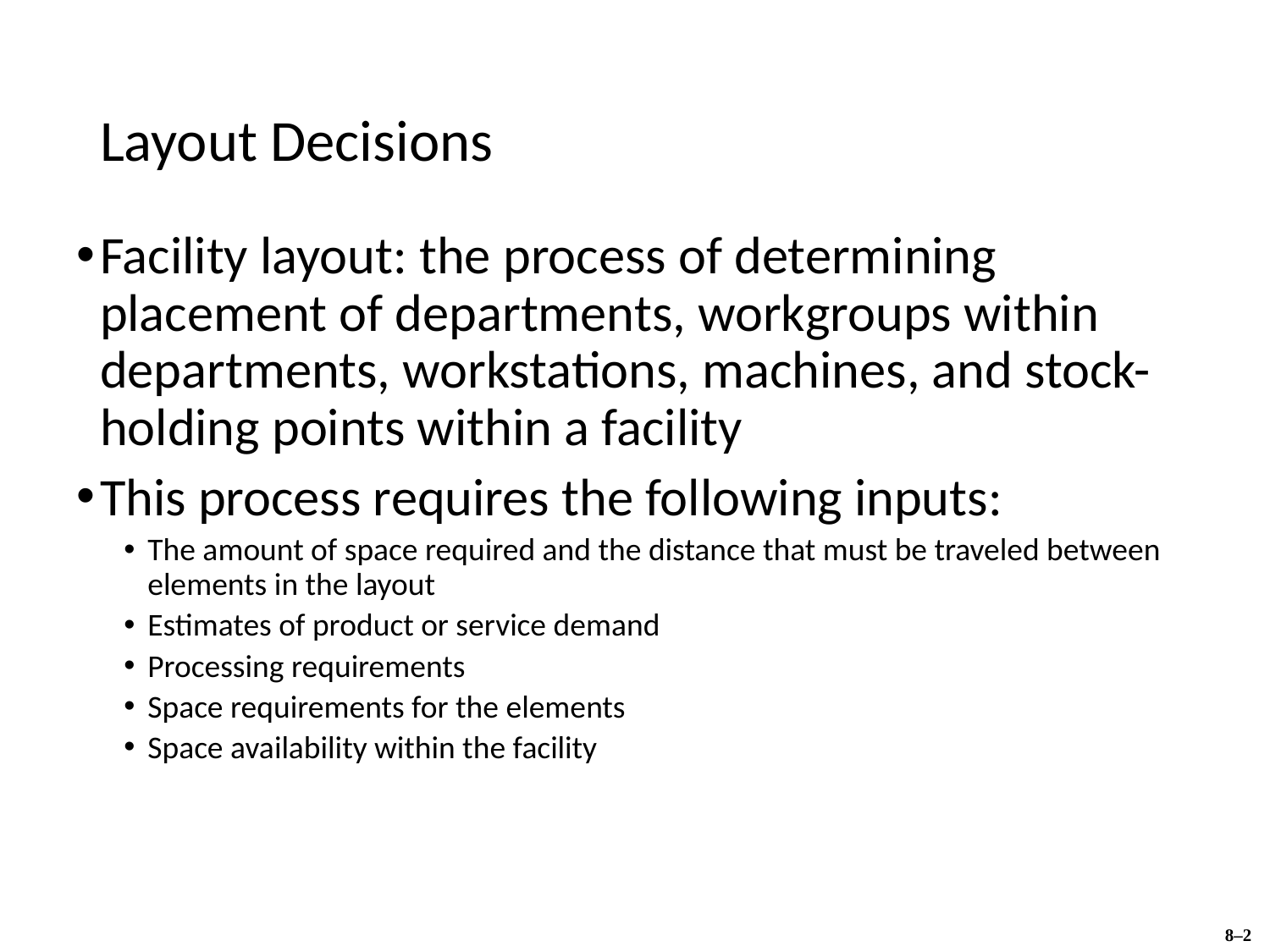

# Layout Decisions
Facility layout: the process of determining placement of departments, workgroups within departments, workstations, machines, and stock-holding points within a facility
This process requires the following inputs:
The amount of space required and the distance that must be traveled between elements in the layout
Estimates of product or service demand
Processing requirements
Space requirements for the elements
Space availability within the facility